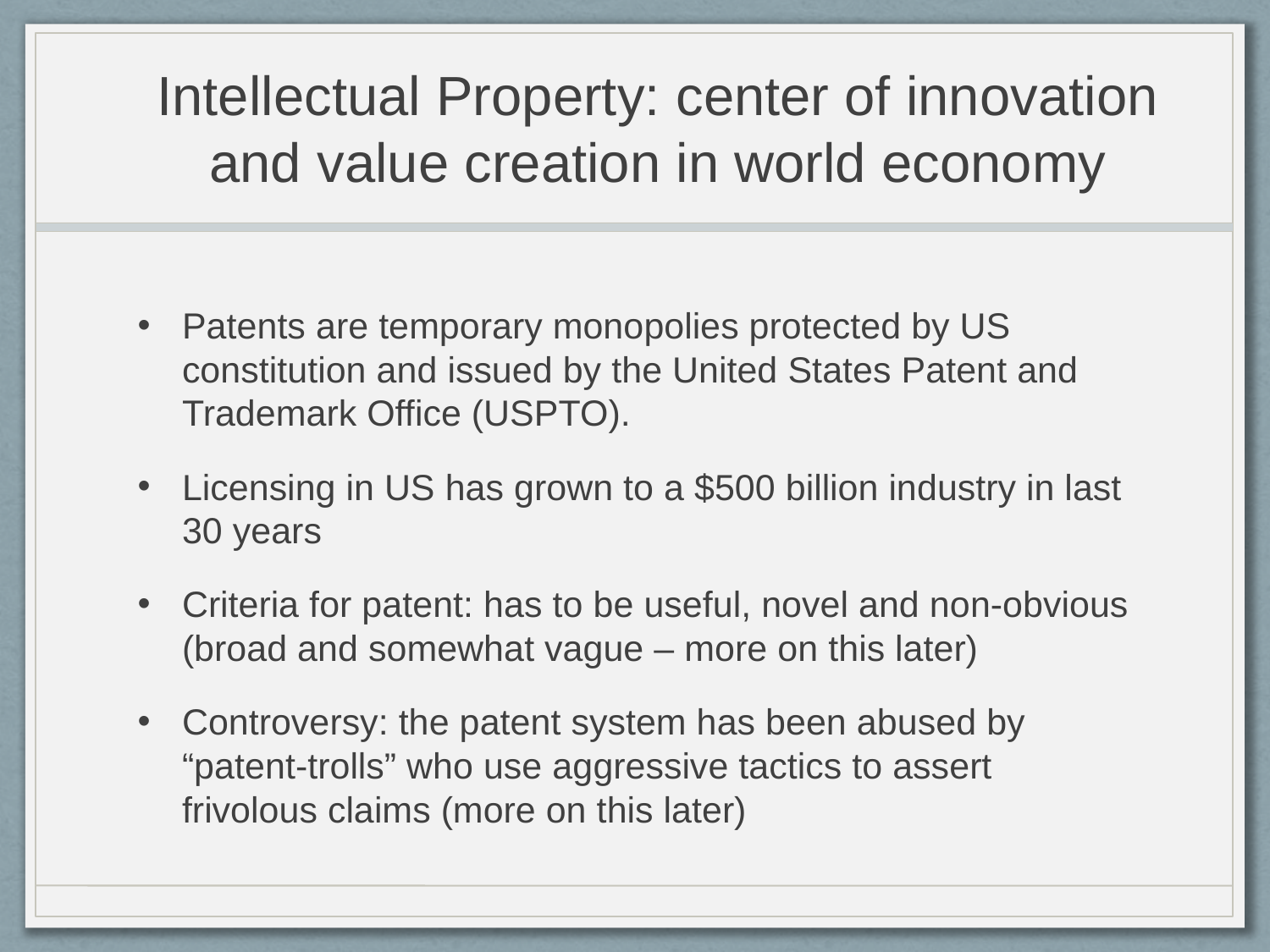

# Intellectual Property: center of innovation and value creation in world economy
Patents are temporary monopolies protected by US constitution and issued by the United States Patent and Trademark Office (USPTO).
Licensing in US has grown to a $500 billion industry in last 30 years
Criteria for patent: has to be useful, novel and non-obvious (broad and somewhat vague – more on this later)
Controversy: the patent system has been abused by “patent-trolls” who use aggressive tactics to assert frivolous claims (more on this later)